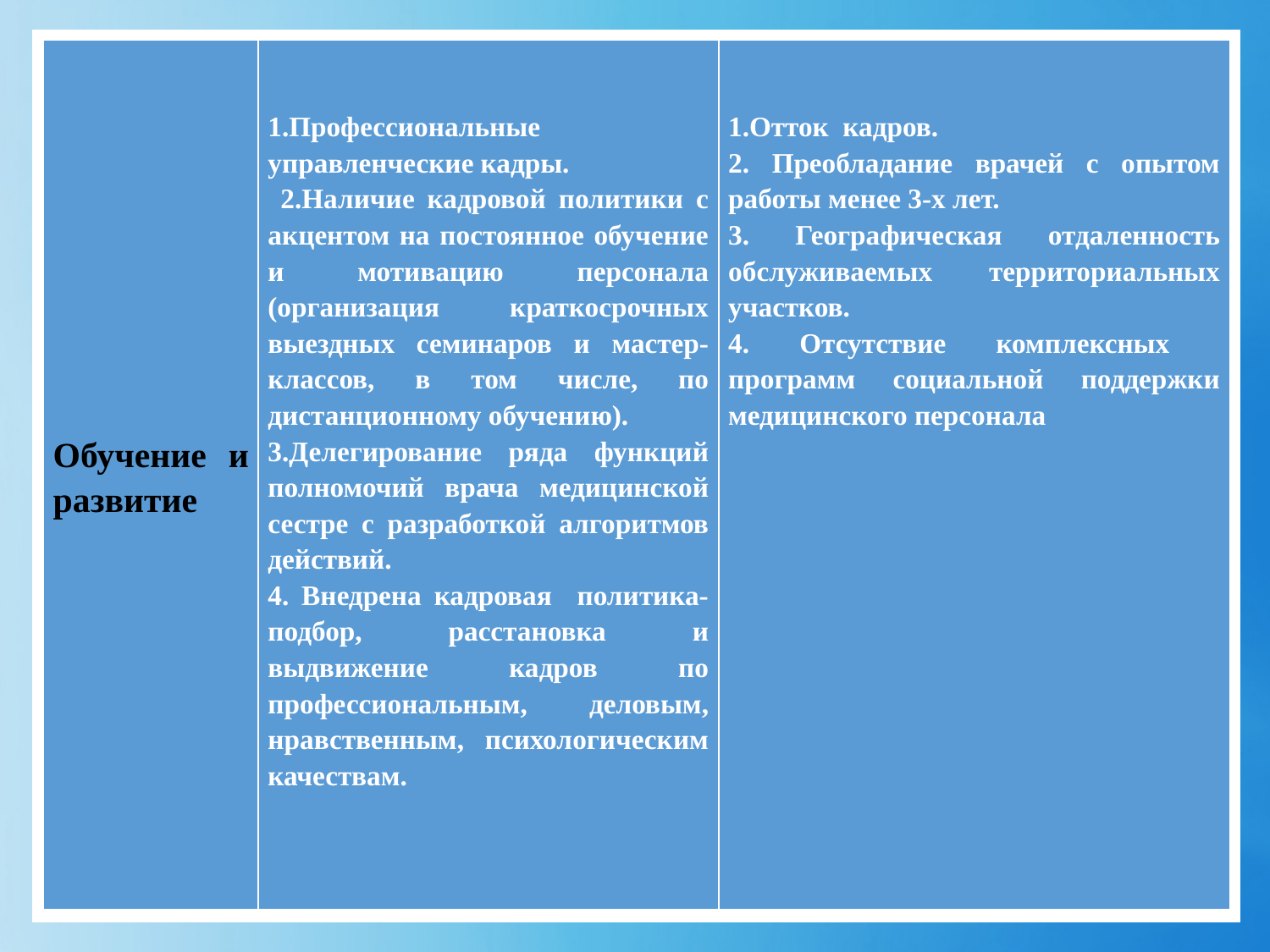

| Обучение и развитие | 1.Профессиональные управленческие кадры. 2.Наличие кадровой политики с акцентом на постоянное обучение и мотивацию персонала (организация краткосрочных выездных семинаров и мастер-классов, в том числе, по дистанционному обучению). 3.Делегирование ряда функций полномочий врача медицинской сестре с разработкой алгоритмов действий. 4. Внедрена кадровая политика-подбор, расстановка и выдвижение кадров по профессиональным, деловым, нравственным, психологическим качествам. | 1.Отток кадров. 2. Преобладание врачей с опытом работы менее 3-х лет. 3. Географическая отдаленность обслуживаемых территориальных участков. 4. Отсутствие комплексных программ социальной поддержки медицинского персонала |
| --- | --- | --- |